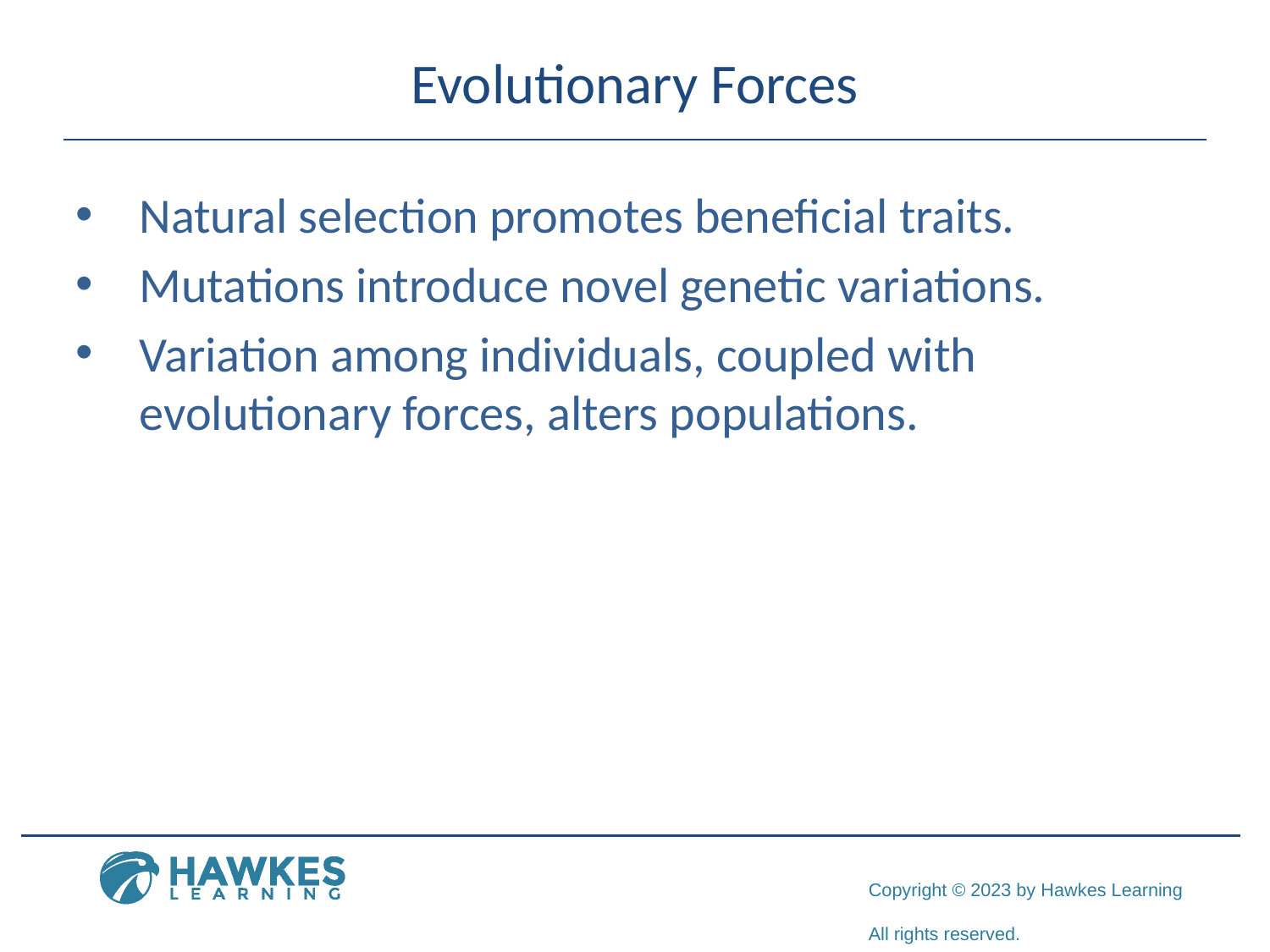

# Evolutionary Forces
Natural selection promotes beneficial traits.
Mutations introduce novel genetic variations.
Variation among individuals, coupled with evolutionary forces, alters populations.